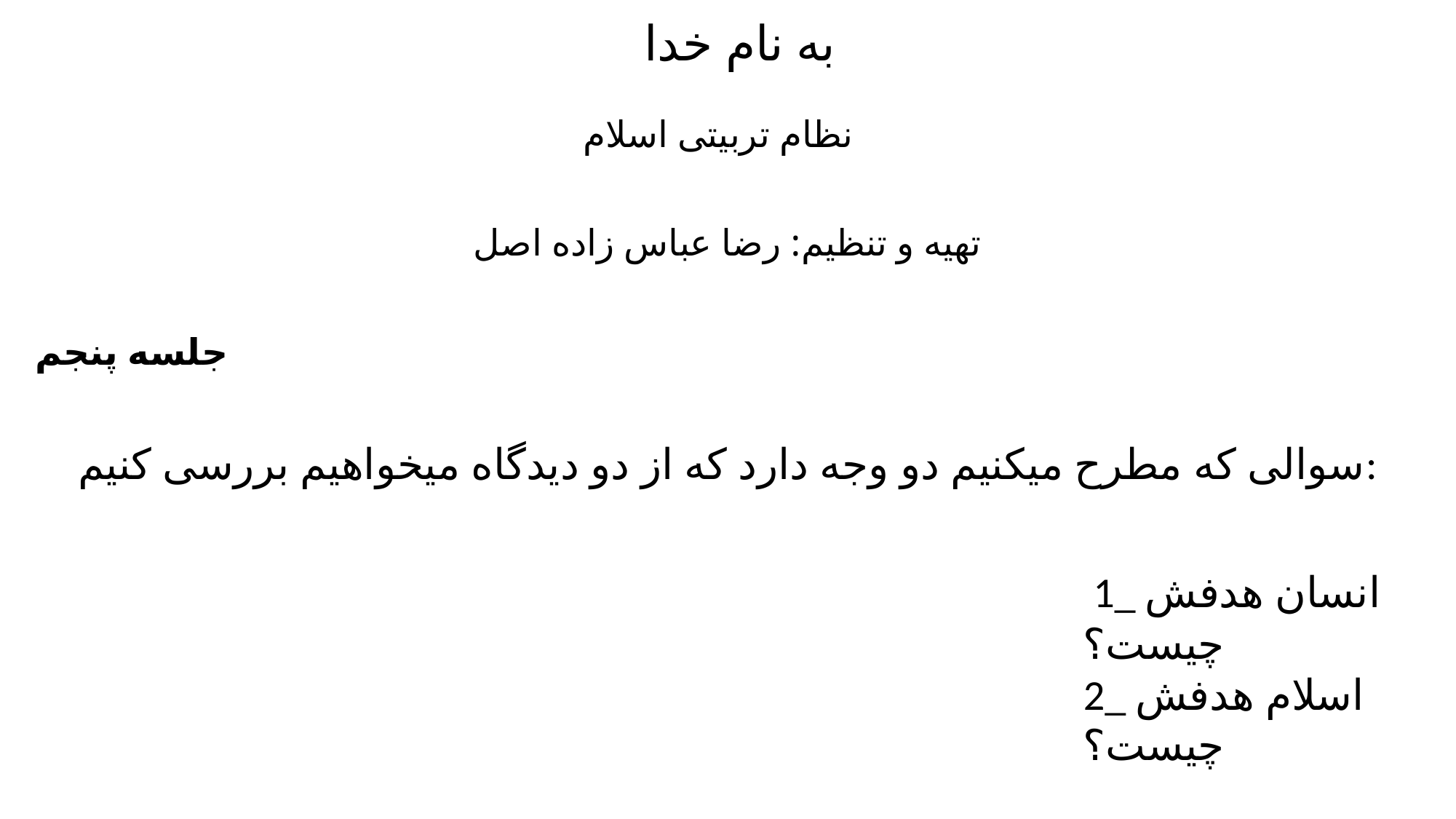

# به نام خدا
نظام تربیتی اسلام

تهیه و تنظیم: رضا عباس زاده اصل

جلسه پنجم

سوالی که مطرح میکنیم دو وجه دارد که از دو دیدگاه میخواهیم بررسی کنیم:

 1_ انسان هدفش چیست؟
2_ اسلام هدفش چیست؟